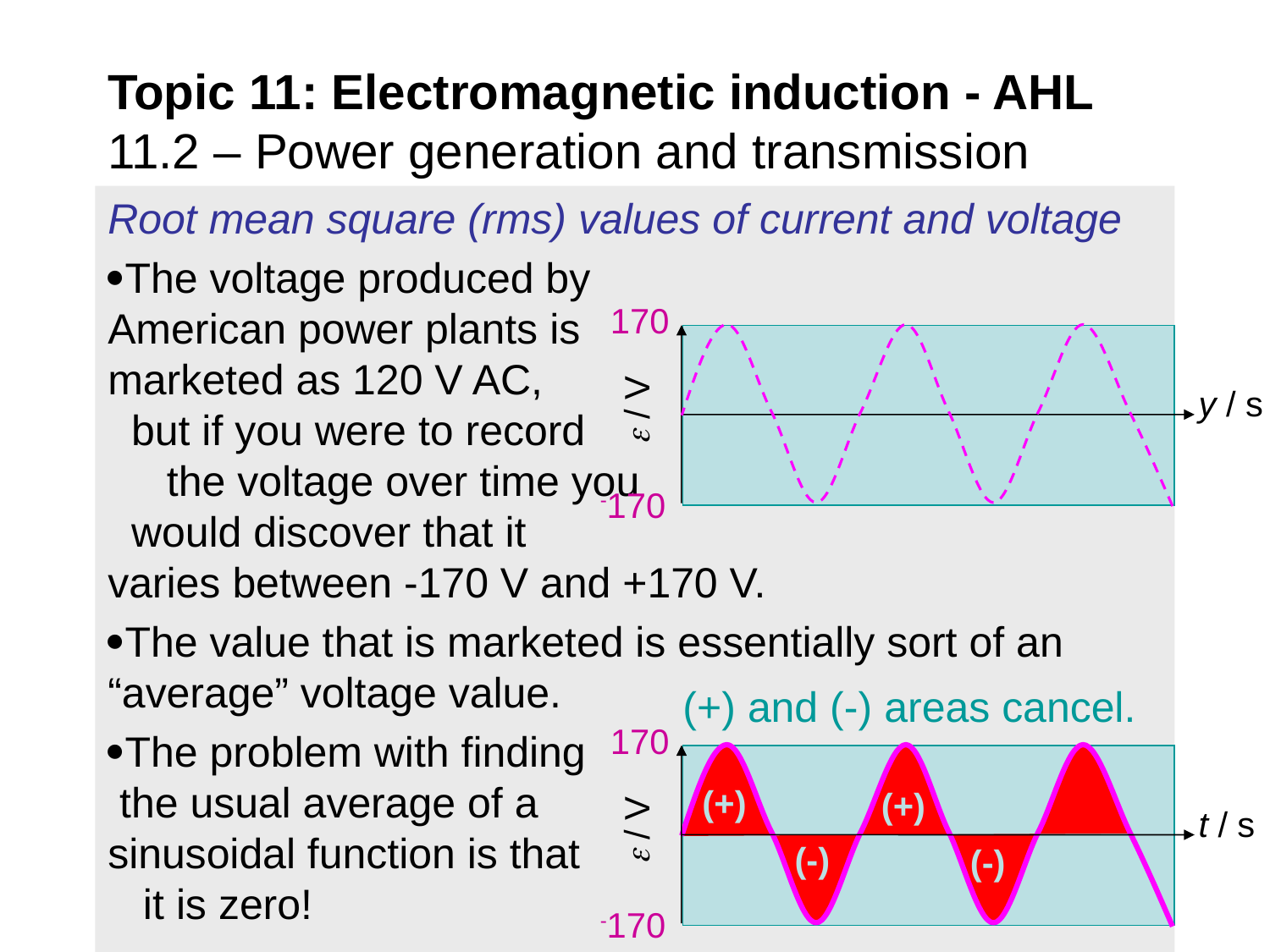

Topic 11: Electromagnetic induction - AHL
11.2 – Power generation and transmission
Root mean square (rms) values of current and voltage
•The voltage produced by                                           American power plants is                                          marketed as 120 V AC,                                                       but if you were to record                                                      the voltage over time you                                               would discover that it                                                      varies between -170 V and +170 V.
•The value that is marketed is essentially sort of an “average” voltage value.
•The problem with finding                                                  the usual average of a                                                    sinusoidal function is that                                                     it is zero!
170

 y / s
ε / V

-170
(+) and (-) areas cancel.
170

 (+)
 (+)
 (-)
 (-)
 t / s
ε / V

-170